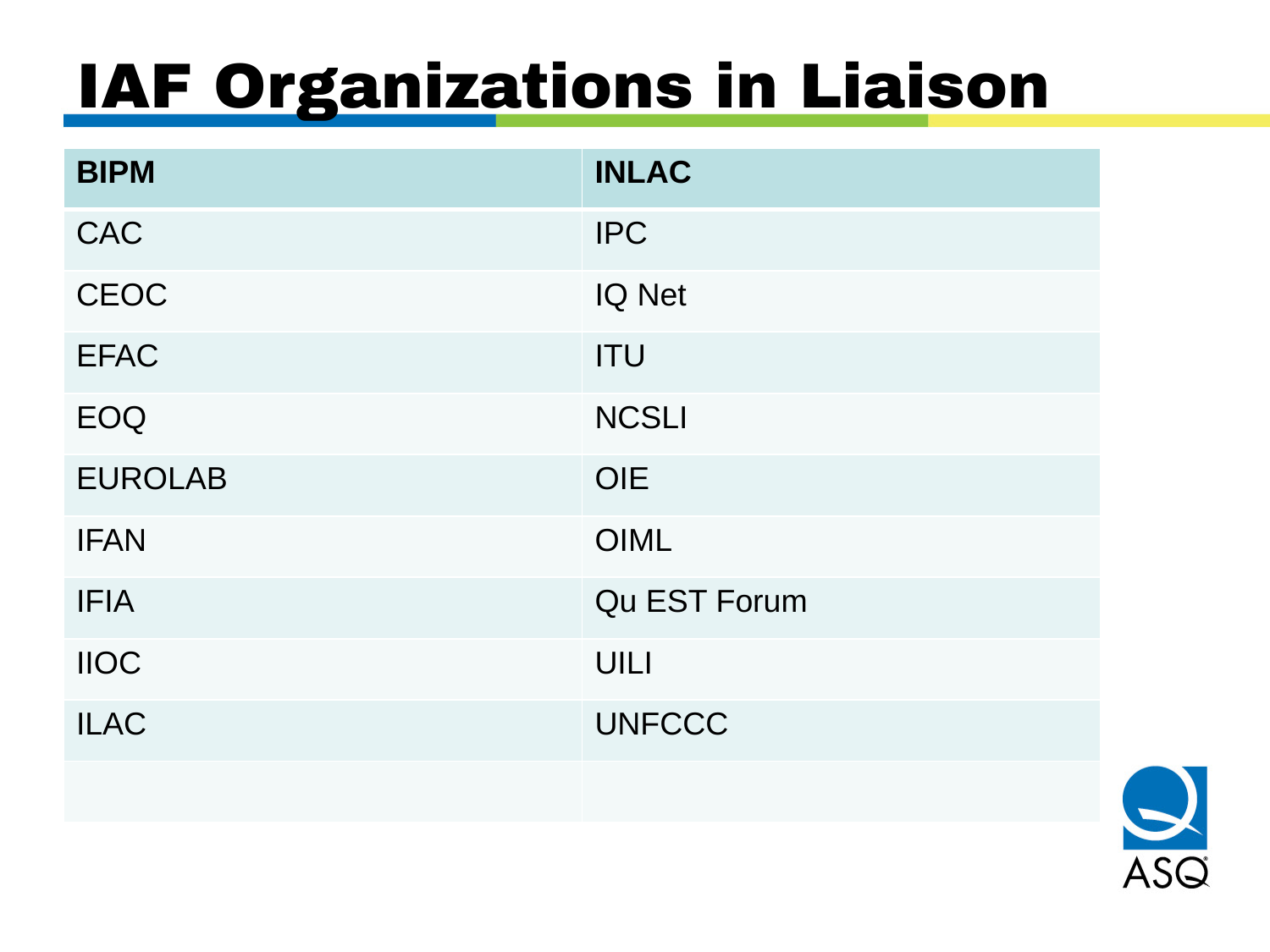

# IAF Organizations in Liaison
| BIPM | INLAC |
| --- | --- |
| CAC | IPC |
| CEOC | IQ Net |
| EFAC | ITU |
| EOQ | NCSLI |
| EUROLAB | OIE |
| IFAN | OIML |
| IFIA | Qu EST Forum |
| IIOC | UILI |
| ILAC | UNFCCC |
|  |  |